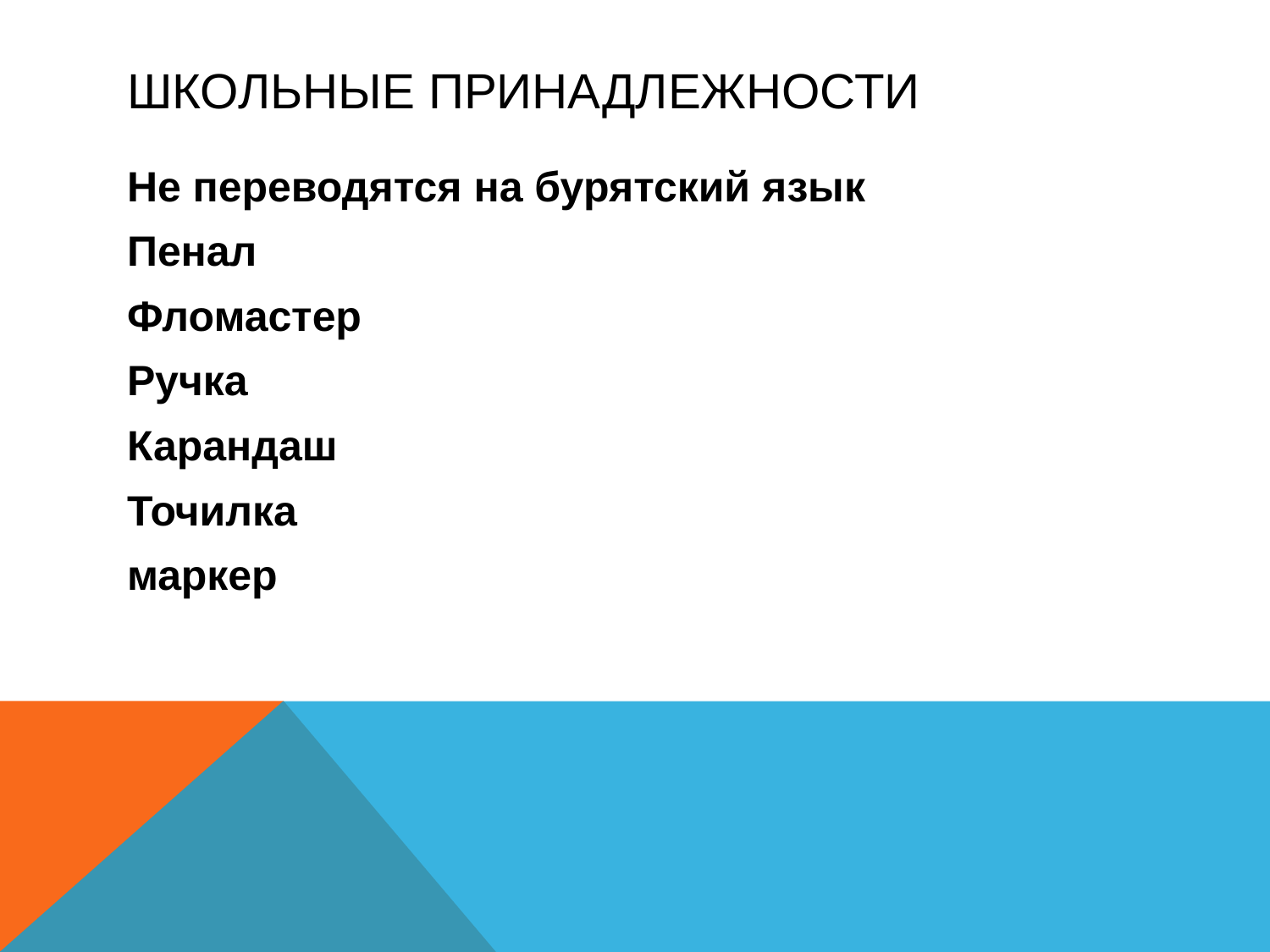

# Школьные принадлежности
Не переводятся на бурятский язык
Пенал
Фломастер
Ручка
Карандаш
Точилка
маркер